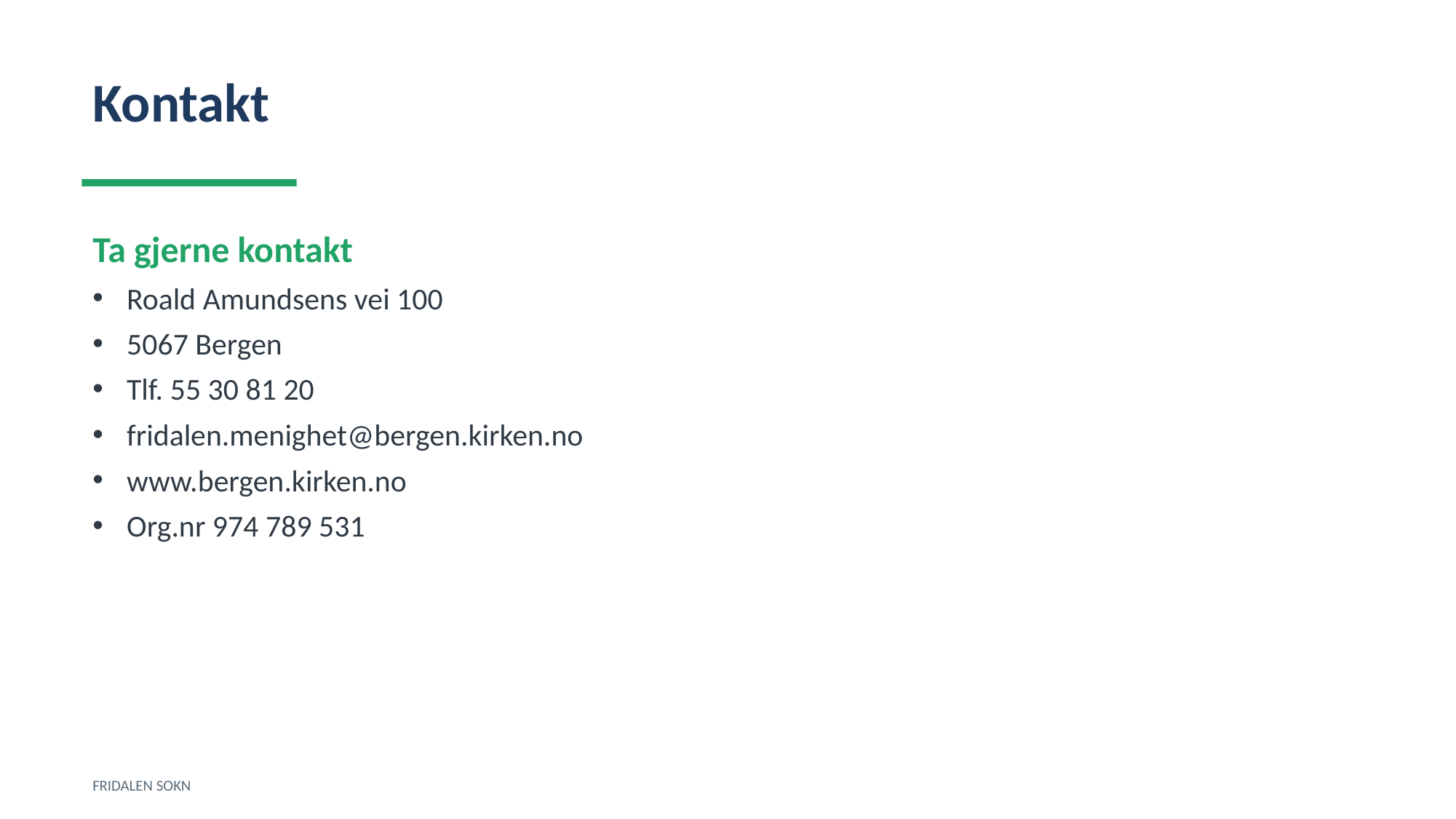

Kontakt

Ta gjerne kontakt
Roald Amundsens vei 100
5067 Bergen
Tlf. 55 30 81 20
fridalen.menighet@bergen.kirken.no
www.bergen.kirken.no
Org.nr 974 789 531
FRIDALEN SOKN